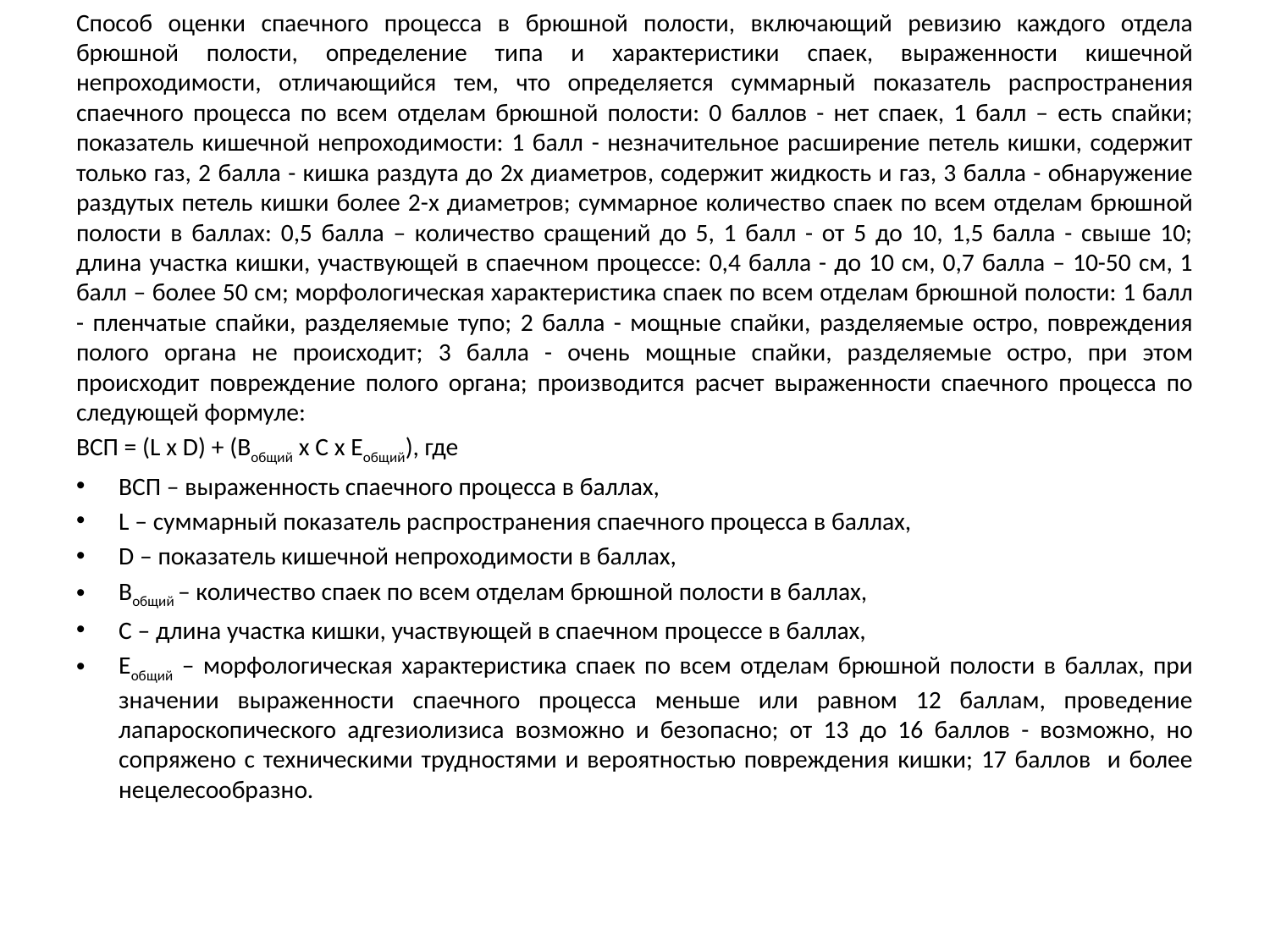

Способ оценки спаечного процесса в брюшной полости, включающий ревизию каждого отдела брюшной полости, определение типа и характеристики спаек, выраженности кишечной непроходимости, отличающийся тем, что определяется суммарный показатель распространения спаечного процесса по всем отделам брюшной полости: 0 баллов - нет спаек, 1 балл – есть спайки; показатель кишечной непроходимости: 1 балл - незначительное расширение петель кишки, содержит только газ, 2 балла - кишка раздута до 2х диаметров, содержит жидкость и газ, 3 балла - обнаружение раздутых петель кишки более 2-х диаметров; суммарное количество спаек по всем отделам брюшной полости в баллах: 0,5 балла – количество сращений до 5, 1 балл - от 5 до 10, 1,5 балла - свыше 10; длина участка кишки, участвующей в спаечном процессе: 0,4 балла - до 10 см, 0,7 балла – 10-50 см, 1 балл – более 50 см; морфологическая характеристика спаек по всем отделам брюшной полости: 1 балл - пленчатые спайки, разделяемые тупо; 2 балла - мощные спайки, разделяемые остро, повреждения полого органа не происходит; 3 балла - очень мощные спайки, разделяемые остро, при этом происходит повреждение полого органа; производится расчет выраженности спаечного процесса по следующей формуле:
ВСП = (L х D) + (Bобщий х C х Eобщий), где
ВСП – выраженность спаечного процесса в баллах,
L – суммарный показатель распространения спаечного процесса в баллах,
D – показатель кишечной непроходимости в баллах,
Вобщий – количество спаек по всем отделам брюшной полости в баллах,
С – длина участка кишки, участвующей в спаечном процессе в баллах,
Еобщий – морфологическая характеристика спаек по всем отделам брюшной полости в баллах, при значении выраженности спаечного процесса меньше или равном 12 баллам, проведение лапароскопического адгезиолизиса возможно и безопасно; от 13 до 16 баллов - возможно, но сопряжено с техническими трудностями и вероятностью повреждения кишки; 17 баллов  и более нецелесообразно.